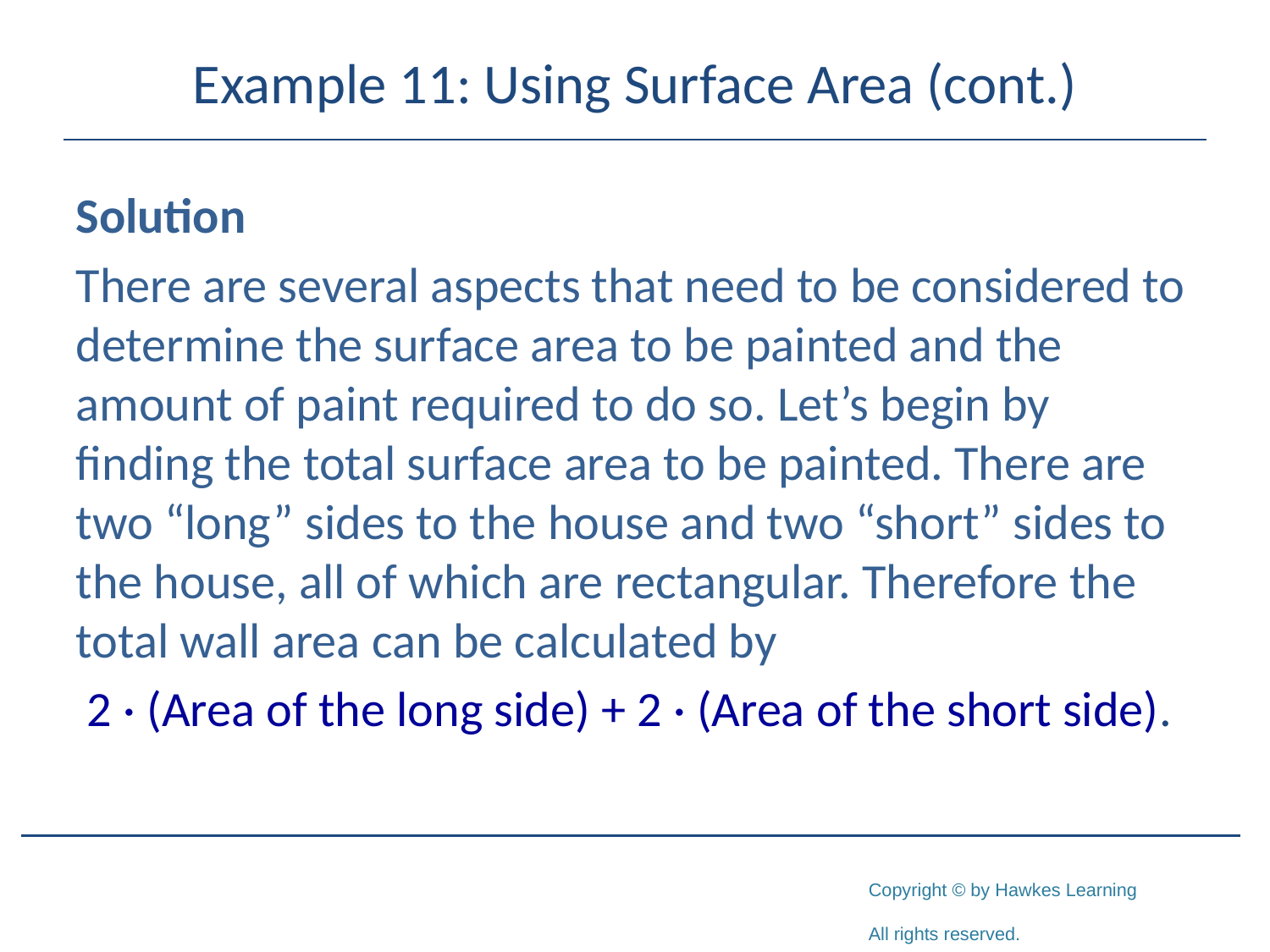

# Example 11: Using Surface Area (cont.)
Solution
There are several aspects that need to be considered to determine the surface area to be painted and the amount of paint required to do so. Let’s begin by finding the total surface area to be painted. There are two “long” sides to the house and two “short” sides to the house, all of which are rectangular. Therefore the total wall area can be calculated by
2 · (Area of the long side) + 2 · (Area of the short side).